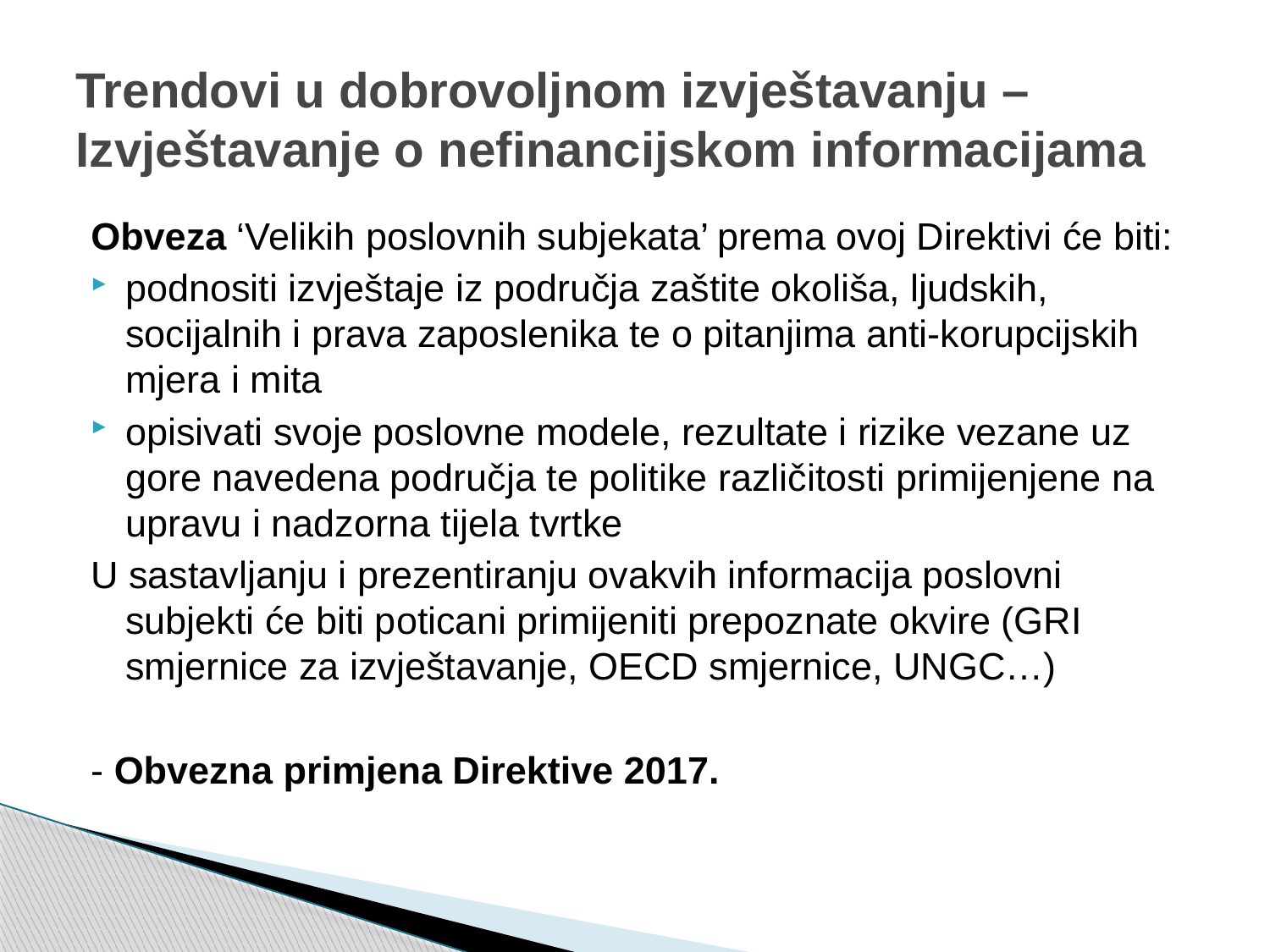

# Trendovi u dobrovoljnom izvještavanju – Izvještavanje o nefinancijskom informacijama
Obveza ‘Velikih poslovnih subjekata’ prema ovoj Direktivi će biti:
podnositi izvještaje iz područja zaštite okoliša, ljudskih, socijalnih i prava zaposlenika te o pitanjima anti-korupcijskih mjera i mita
opisivati svoje poslovne modele, rezultate i rizike vezane uz gore navedena područja te politike različitosti primijenjene na upravu i nadzorna tijela tvrtke
U sastavljanju i prezentiranju ovakvih informacija poslovni subjekti će biti poticani primijeniti prepoznate okvire (GRI smjernice za izvještavanje, OECD smjernice, UNGC…)

- Obvezna primjena Direktive 2017.